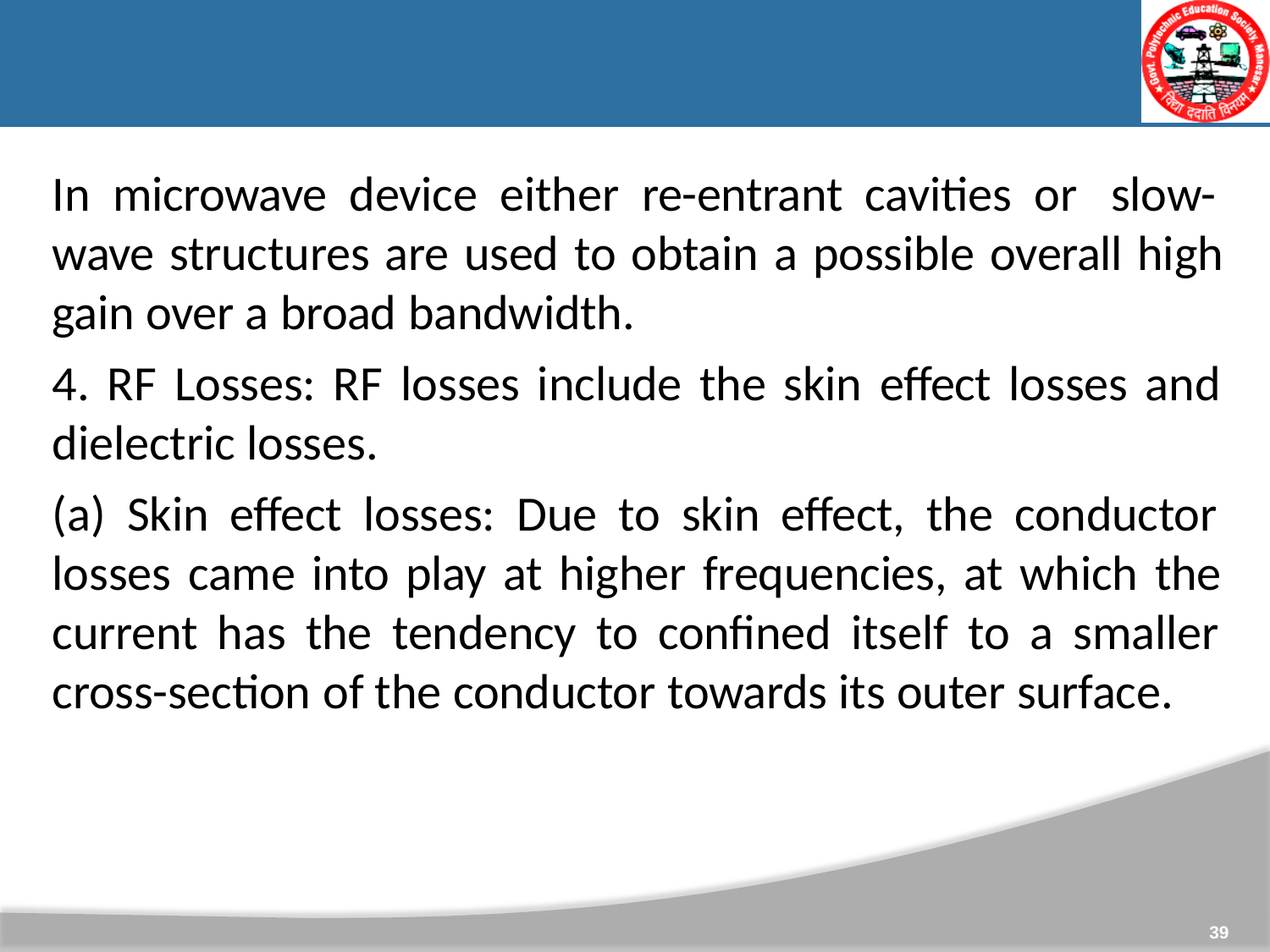

In microwave device either re-entrant cavities or slow-  wave structures are used to obtain a possible overall high  gain over a broad bandwidth.
4. RF Losses: RF losses include the skin effect losses and  dielectric losses.
(a) Skin effect losses: Due to skin effect, the conductor  losses came into play at higher frequencies, at which the  current has the tendency to confined itself to a smaller  cross-section of the conductor towards its outer surface.
39